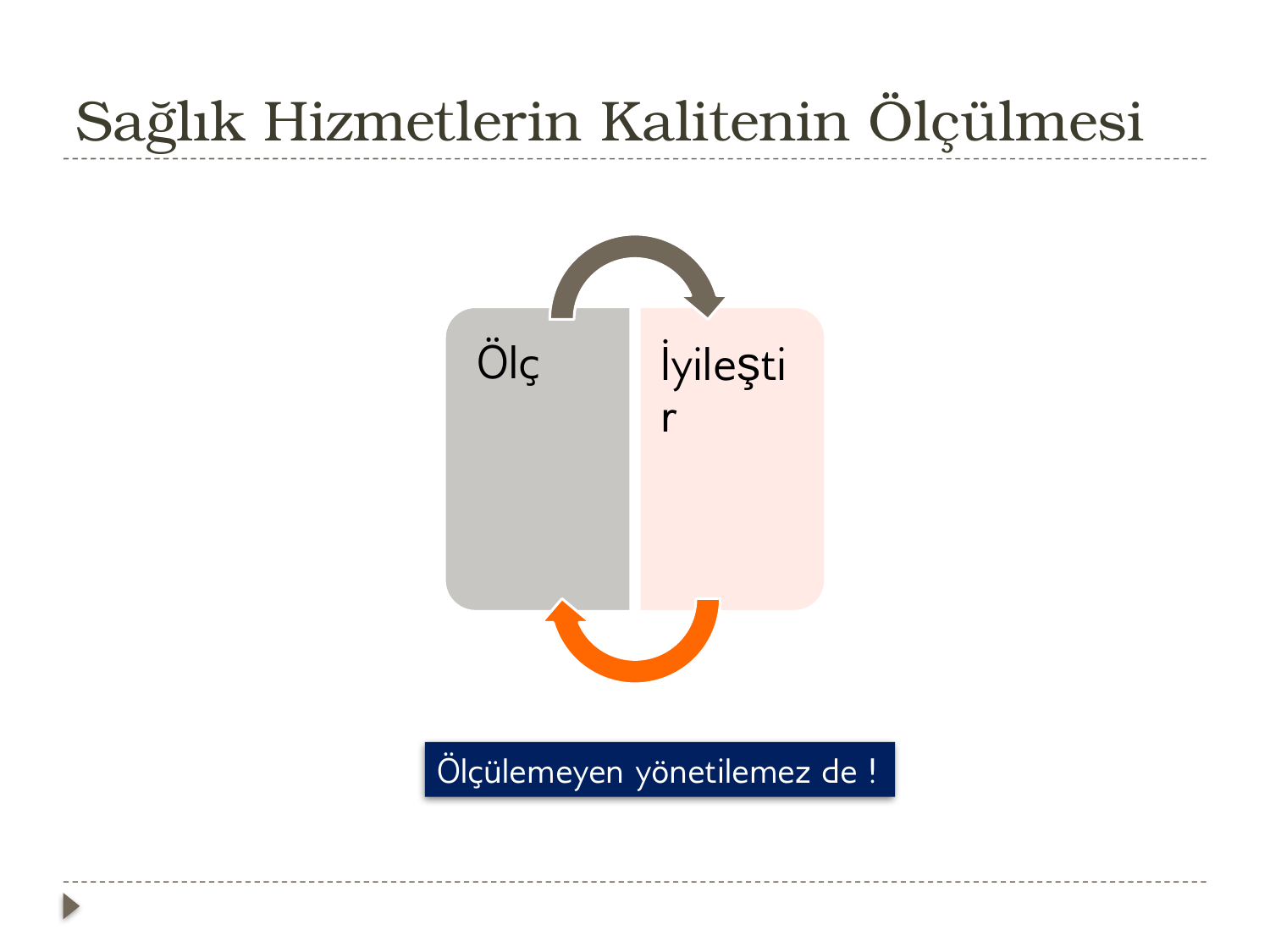

# Sağlık Hizmetlerin Kalitenin Ölçülmesi
Ölç
İyileştir
Ölçülemeyen yönetilemez de !